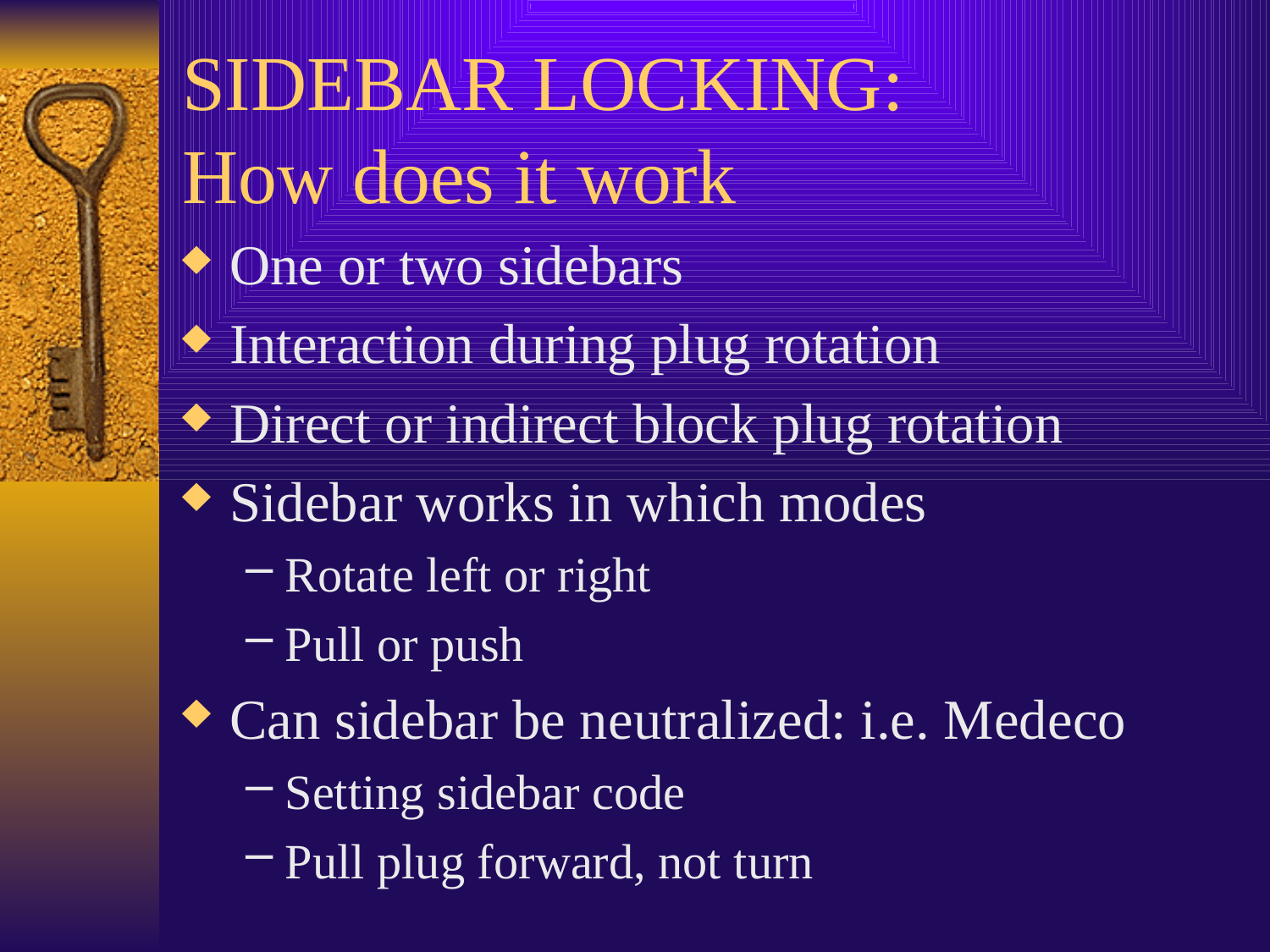

# SIDEBAR LOCKING: How does it work
One or two sidebars
Interaction during plug rotation
Direct or indirect block plug rotation
Sidebar works in which modes
Rotate left or right
Pull or push
Can sidebar be neutralized: i.e. Medeco
Setting sidebar code
Pull plug forward, not turn